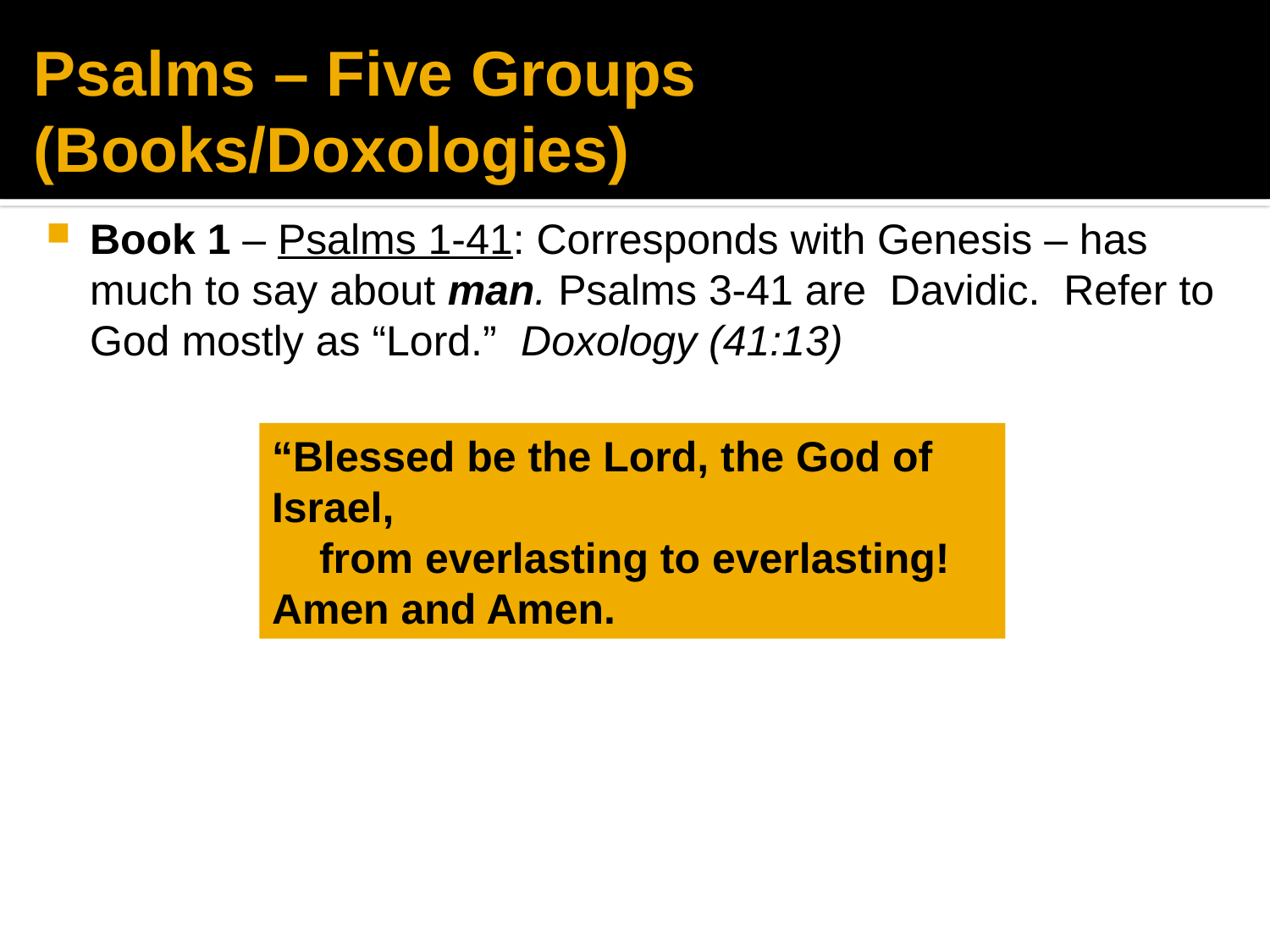

# Psalms – Five Groups (Books/Doxologies)
Book 1 – Psalms 1-41: Corresponds with Genesis – has much to say about man. Psalms 3-41 are  Davidic.  Refer to God mostly as “Lord.”  Doxology (41:13)
“Blessed be the Lord, the God of Israel,
    from everlasting to everlasting!
Amen and Amen.